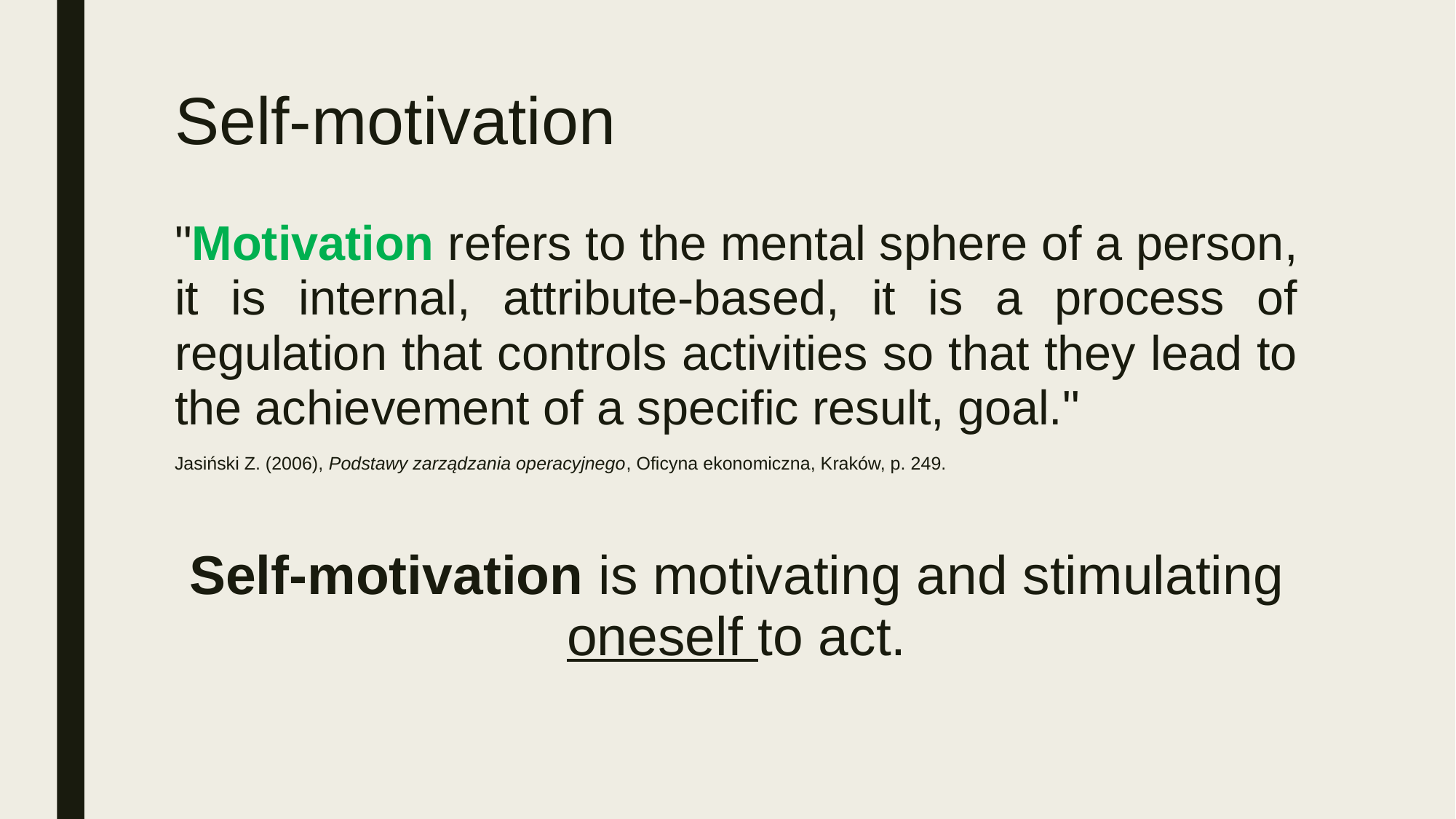

# Self-motivation
"Motivation refers to the mental sphere of a person, it is internal, attribute-based, it is a process of regulation that controls activities so that they lead to the achievement of a specific result, goal."
Jasiński Z. (2006), Podstawy zarządzania operacyjnego, Oficyna ekonomiczna, Kraków, p. 249.

Self-motivation is motivating and stimulating oneself to act.